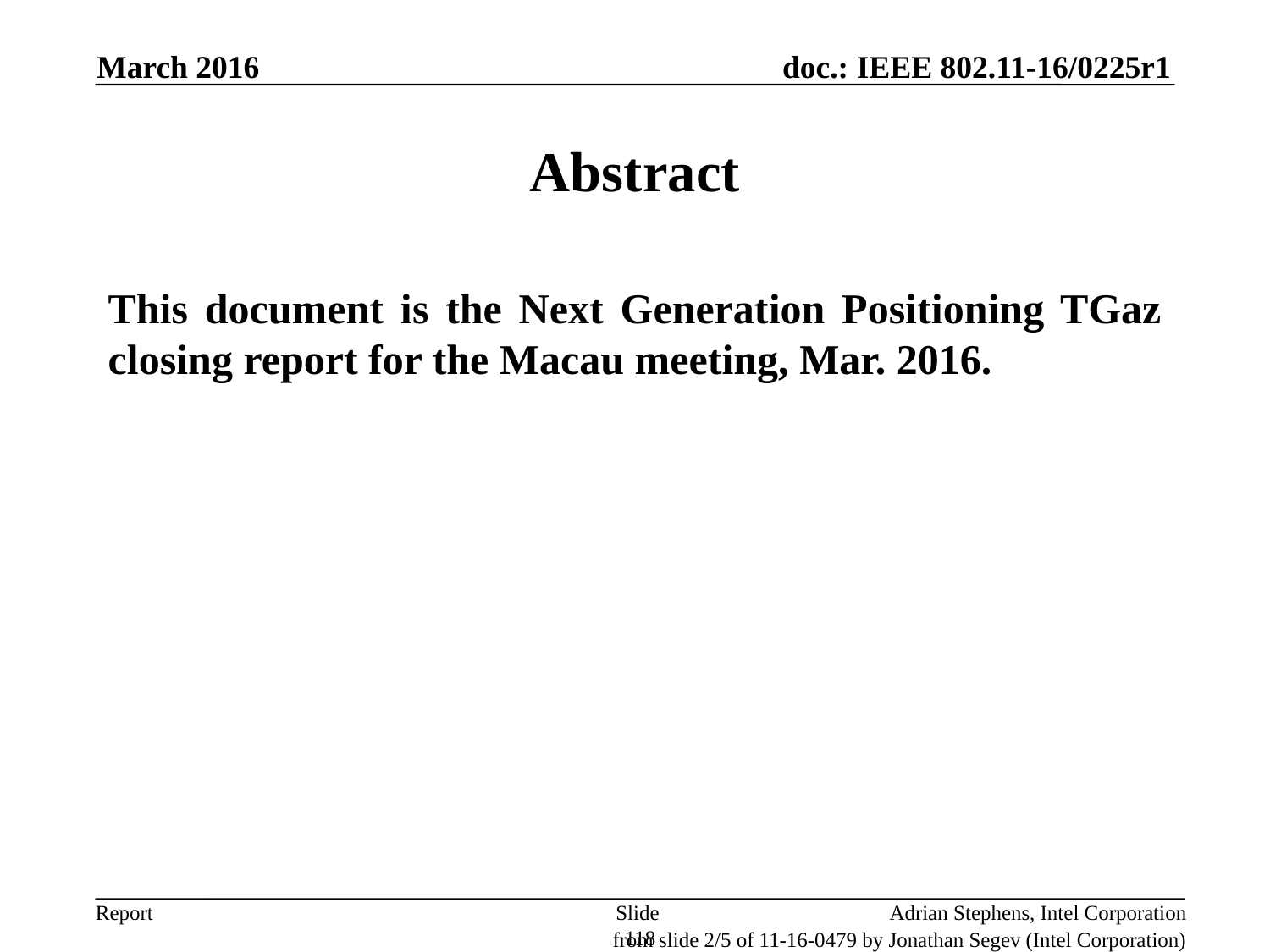

March 2016
# Abstract
This document is the Next Generation Positioning TGaz closing report for the Macau meeting, Mar. 2016.

Slide 118
Adrian Stephens, Intel Corporation
from slide 2/5 of 11-16-0479 by Jonathan Segev (Intel Corporation)